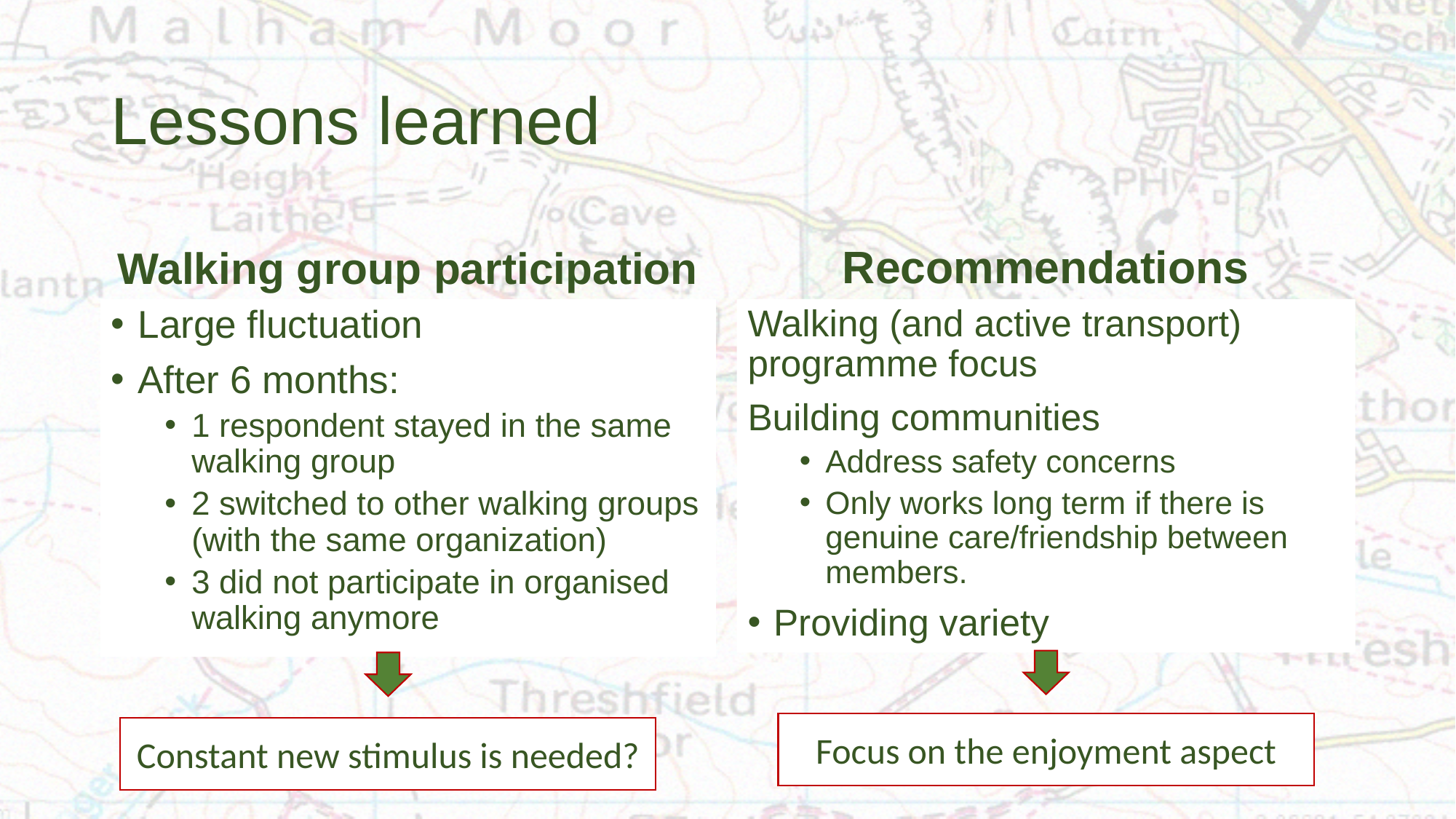

# Lessons learned
Walking group participation
Recommendations
Large fluctuation
After 6 months:
1 respondent stayed in the same walking group
2 switched to other walking groups (with the same organization)
3 did not participate in organised walking anymore

Walking (and active transport) programme focus
Building communities
Address safety concerns
Only works long term if there is genuine care/friendship between members.
Providing variety

Focus on the enjoyment aspect
Constant new stimulus is needed?